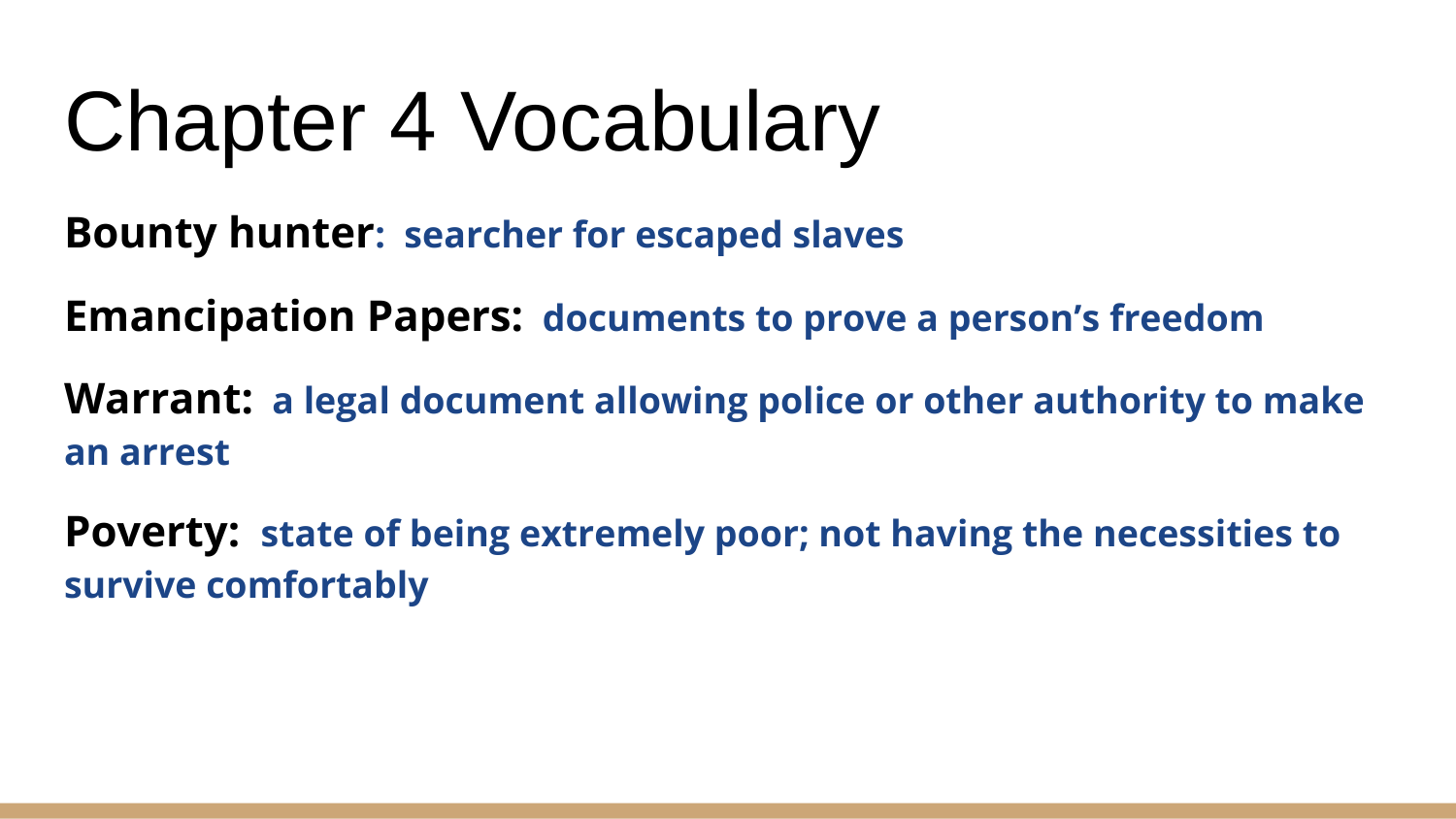

# Chapter 4 Vocabulary
Bounty hunter:  searcher for escaped slaves
Emancipation Papers:  documents to prove a person’s freedom
Warrant:  a legal document allowing police or other authority to make an arrest
Poverty:  state of being extremely poor; not having the necessities to survive comfortably